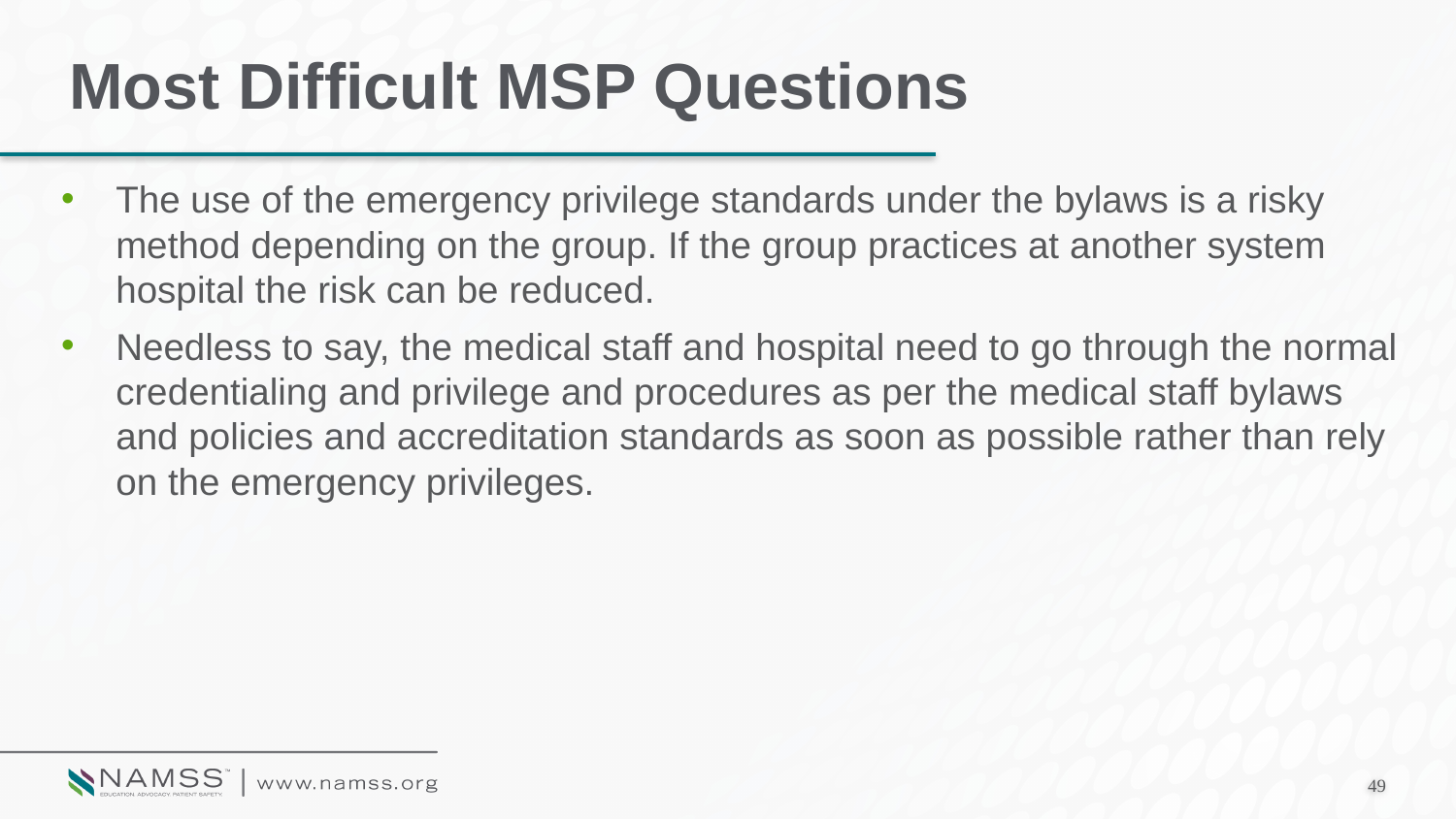

# Most Difficult MSP Questions
The use of the emergency privilege standards under the bylaws is a risky method depending on the group. If the group practices at another system hospital the risk can be reduced.
Needless to say, the medical staff and hospital need to go through the normal credentialing and privilege and procedures as per the medical staff bylaws and policies and accreditation standards as soon as possible rather than rely on the emergency privileges.